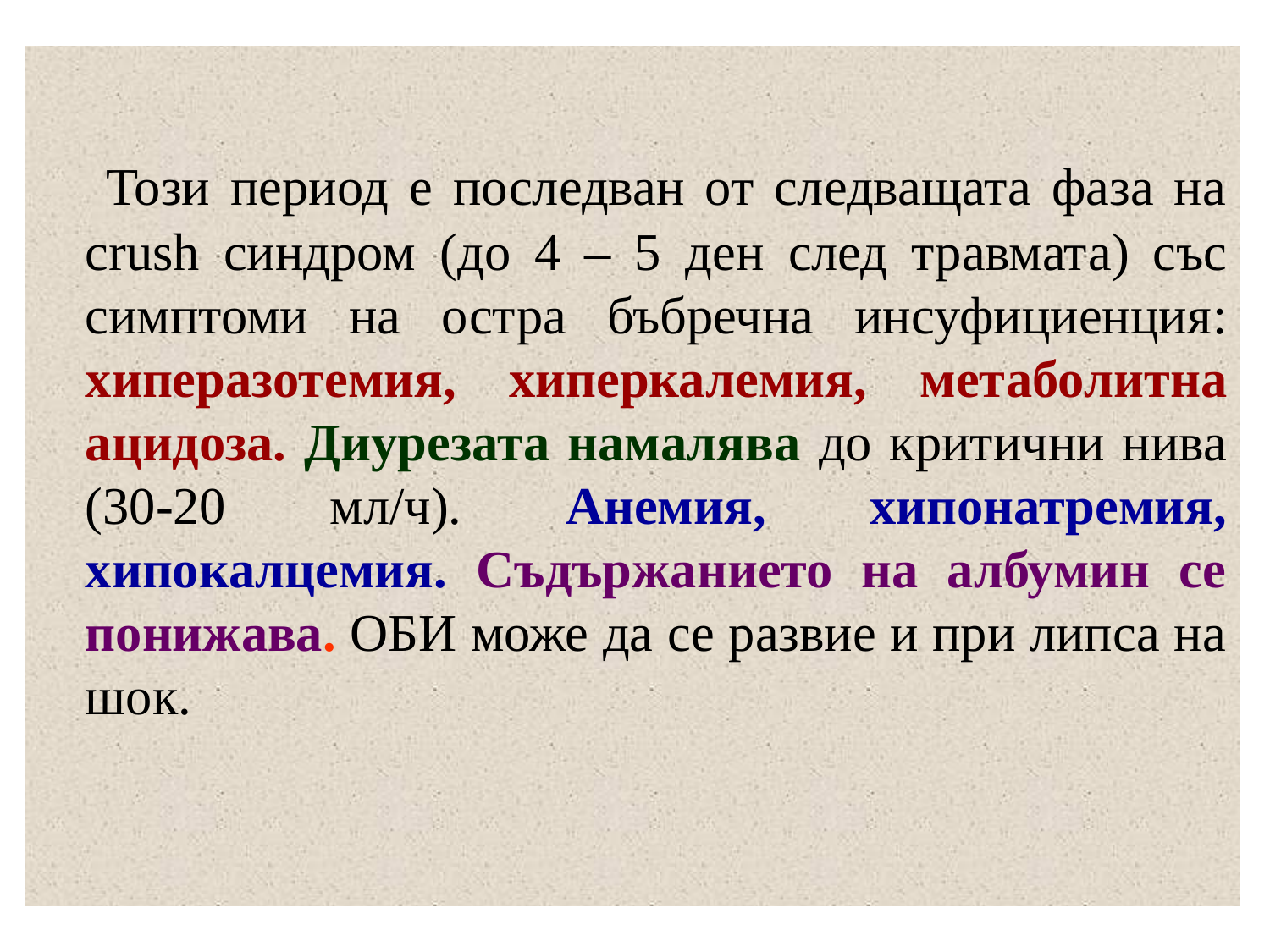

Този период е последван от следващата фаза на crush синдром (до 4 – 5 ден след травмата) със симптоми на остра бъбречна инсуфициенция: хиперазотемия, хиперкалемия, метаболитна ацидоза. Диурезата намалява до критични нива (30-20 мл/ч). Анемия, хипонатремия, хипокалцемия. Съдържанието на албумин се понижава. ОБИ може да се развие и при липса на шок.